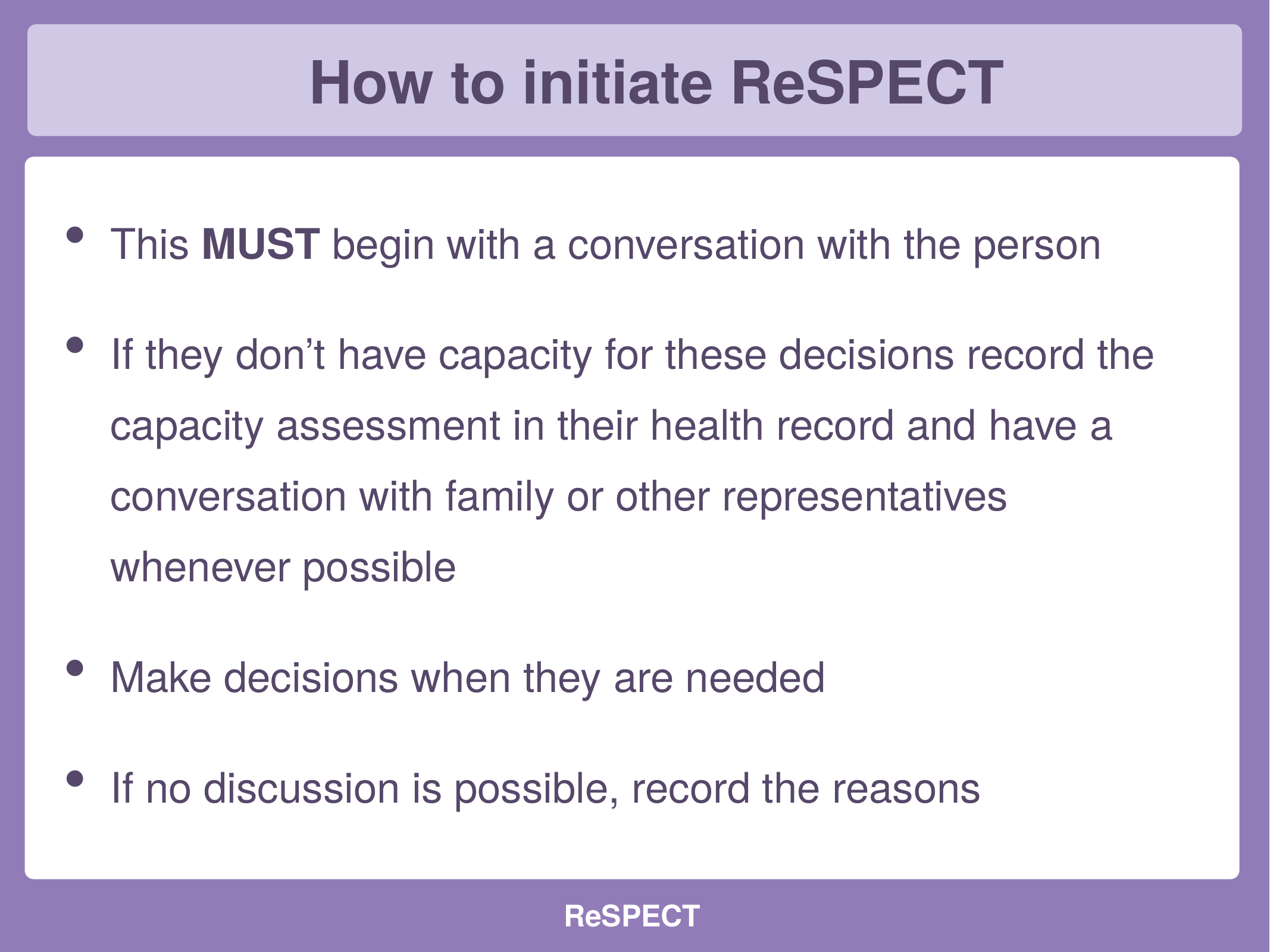

How to initiate ReSPECT
This MUST begin with a conversation with the person

If they don’t have capacity for these decisions record the capacity assessment in their health record and have a conversation with family or other representatives whenever possible

Make decisions when they are needed

If no discussion is possible, record the reasons
ReSPECT